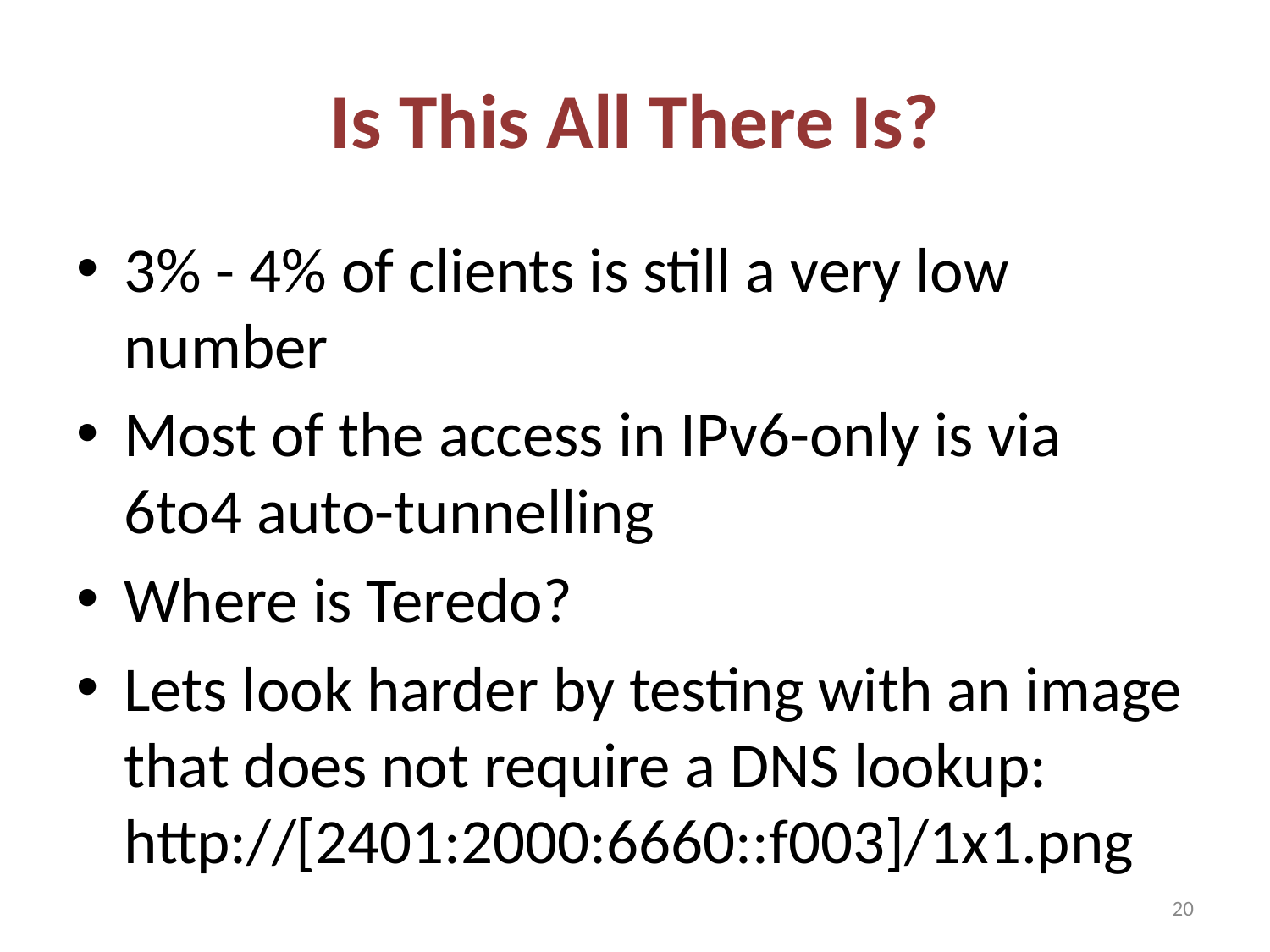

# Is This All There Is?
3% - 4% of clients is still a very low number
Most of the access in IPv6-only is via 6to4 auto-tunnelling
Where is Teredo?
Lets look harder by testing with an image that does not require a DNS lookup: http://[2401:2000:6660::f003]/1x1.png
20